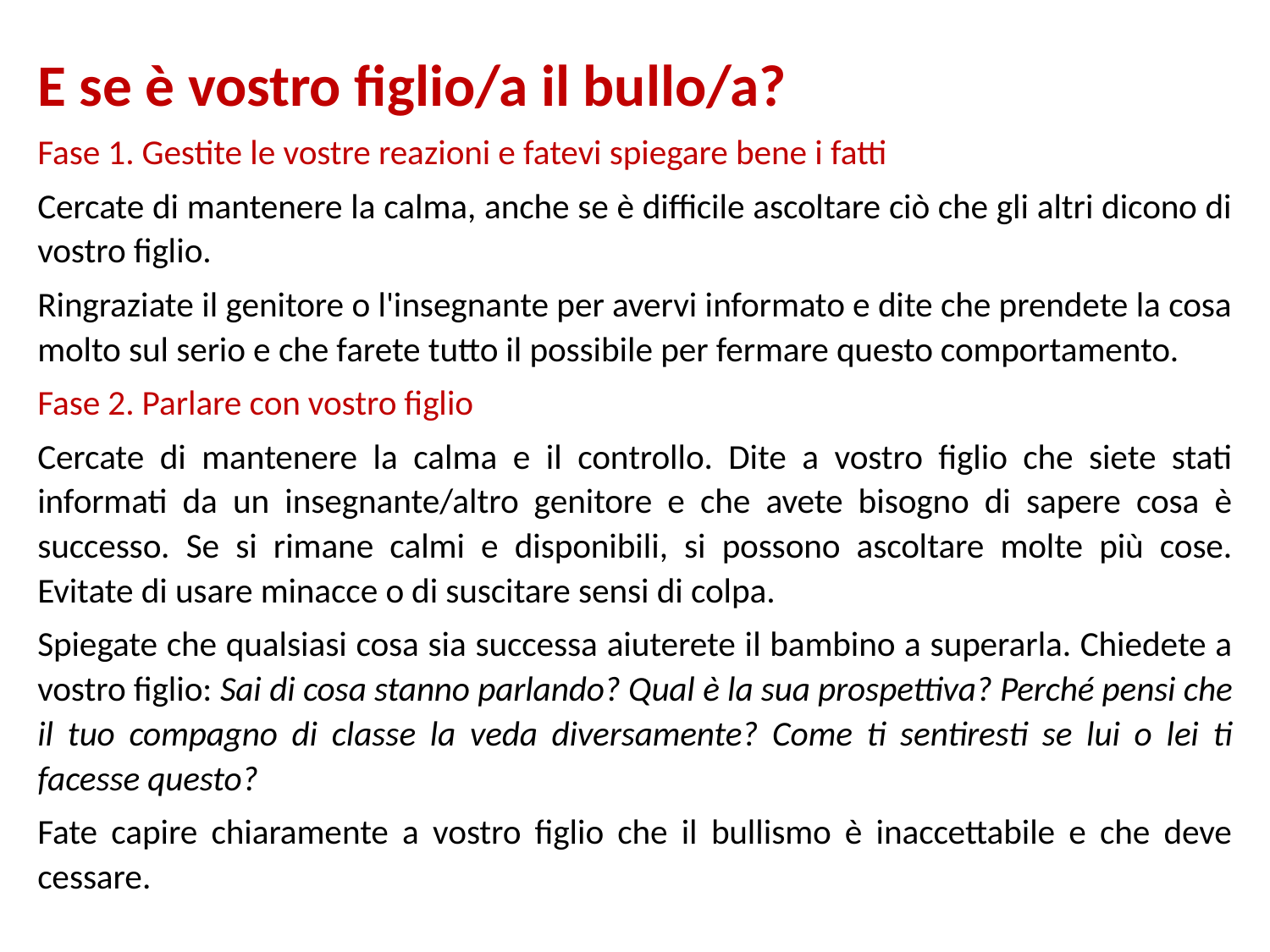

E se è vostro figlio/a il bullo/a?
Fase 1. Gestite le vostre reazioni e fatevi spiegare bene i fatti
Cercate di mantenere la calma, anche se è difficile ascoltare ciò che gli altri dicono di vostro figlio.
Ringraziate il genitore o l'insegnante per avervi informato e dite che prendete la cosa molto sul serio e che farete tutto il possibile per fermare questo comportamento.
Fase 2. Parlare con vostro figlio
Cercate di mantenere la calma e il controllo. Dite a vostro figlio che siete stati informati da un insegnante/altro genitore e che avete bisogno di sapere cosa è successo. Se si rimane calmi e disponibili, si possono ascoltare molte più cose. Evitate di usare minacce o di suscitare sensi di colpa.
Spiegate che qualsiasi cosa sia successa aiuterete il bambino a superarla. Chiedete a vostro figlio: Sai di cosa stanno parlando? Qual è la sua prospettiva? Perché pensi che il tuo compagno di classe la veda diversamente? Come ti sentiresti se lui o lei ti facesse questo?
Fate capire chiaramente a vostro figlio che il bullismo è inaccettabile e che deve cessare.